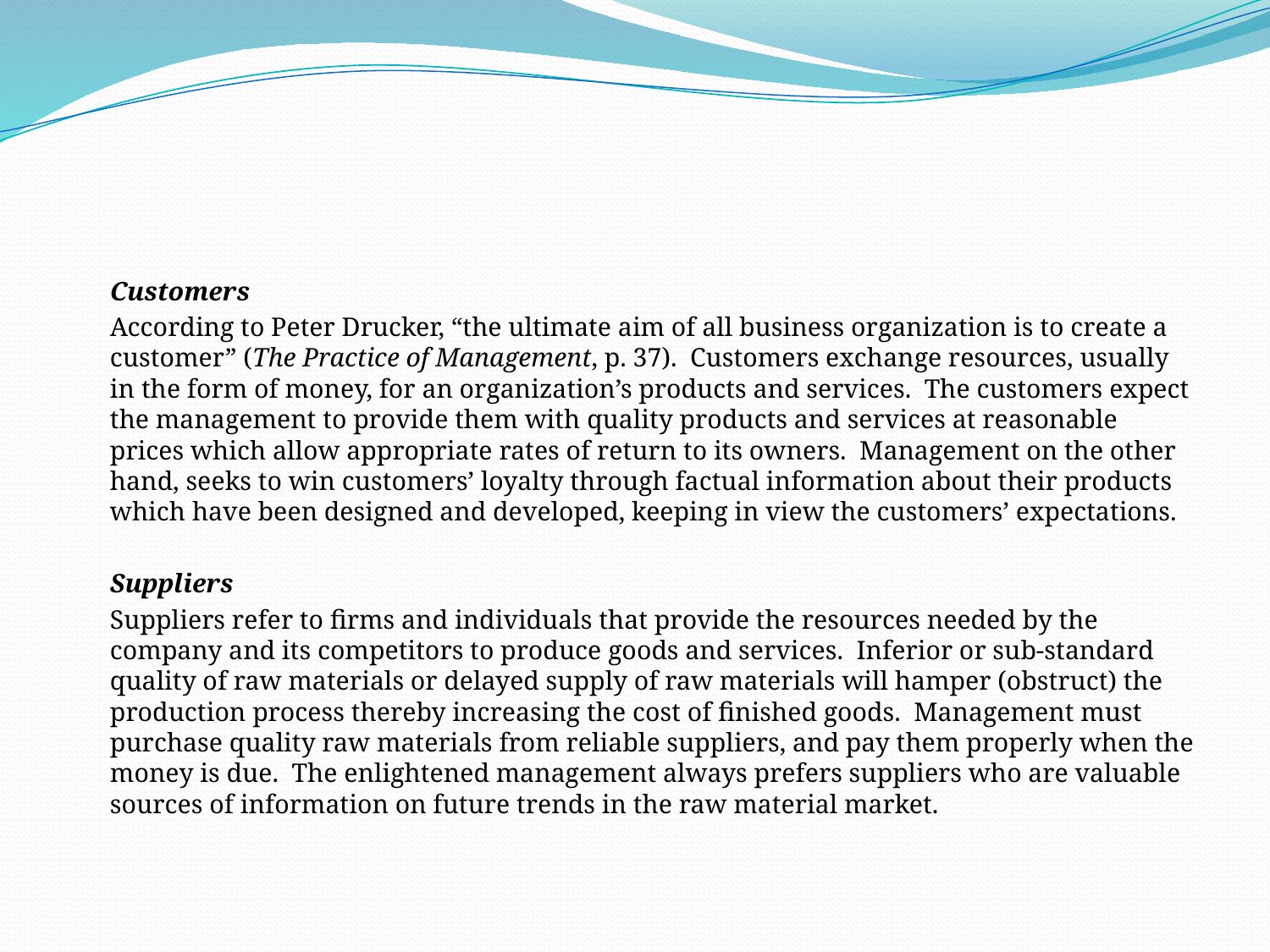

Customers
	According to Peter Drucker, “the ultimate aim of all business organization is to create a customer” (The Practice of Management, p. 37).  Customers exchange resources, usually in the form of money, for an organization’s products and services.  The customers expect the management to provide them with quality products and services at reasonable prices which allow appropriate rates of return to its owners.  Management on the other hand, seeks to win customers’ loyalty through factual information about their products which have been designed and developed, keeping in view the customers’ expectations.

	Suppliers
	Suppliers refer to firms and individuals that provide the resources needed by the company and its competitors to produce goods and services.  Inferior or sub-standard quality of raw materials or delayed supply of raw materials will hamper (obstruct) the production process thereby increasing the cost of finished goods.  Management must purchase quality raw materials from reliable suppliers, and pay them properly when the money is due.  The enlightened management always prefers suppliers who are valuable sources of information on future trends in the raw material market.